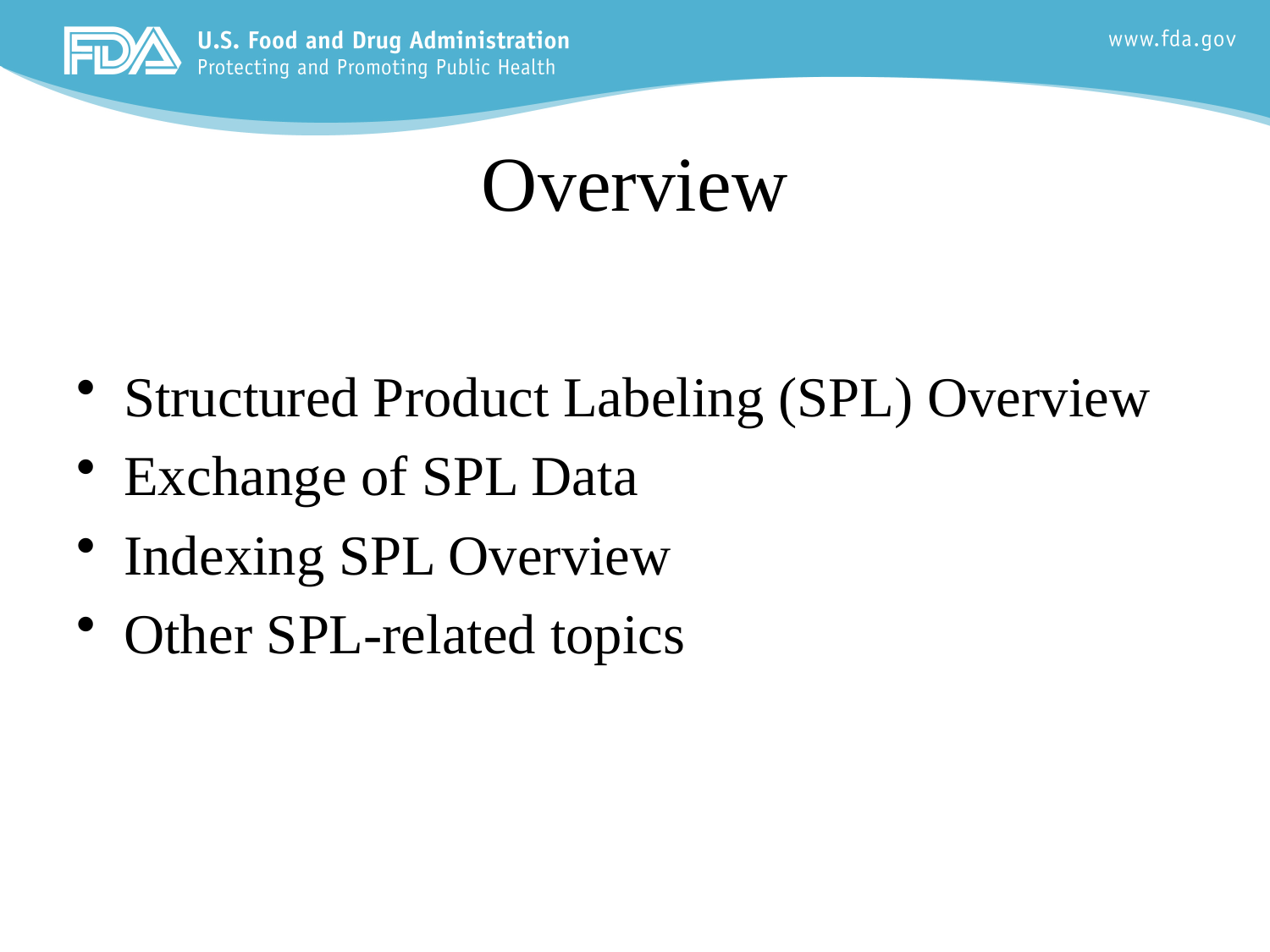

# Overview

Structured Product Labeling (SPL) Overview
Exchange of SPL Data
Indexing SPL Overview
Other SPL-related topics